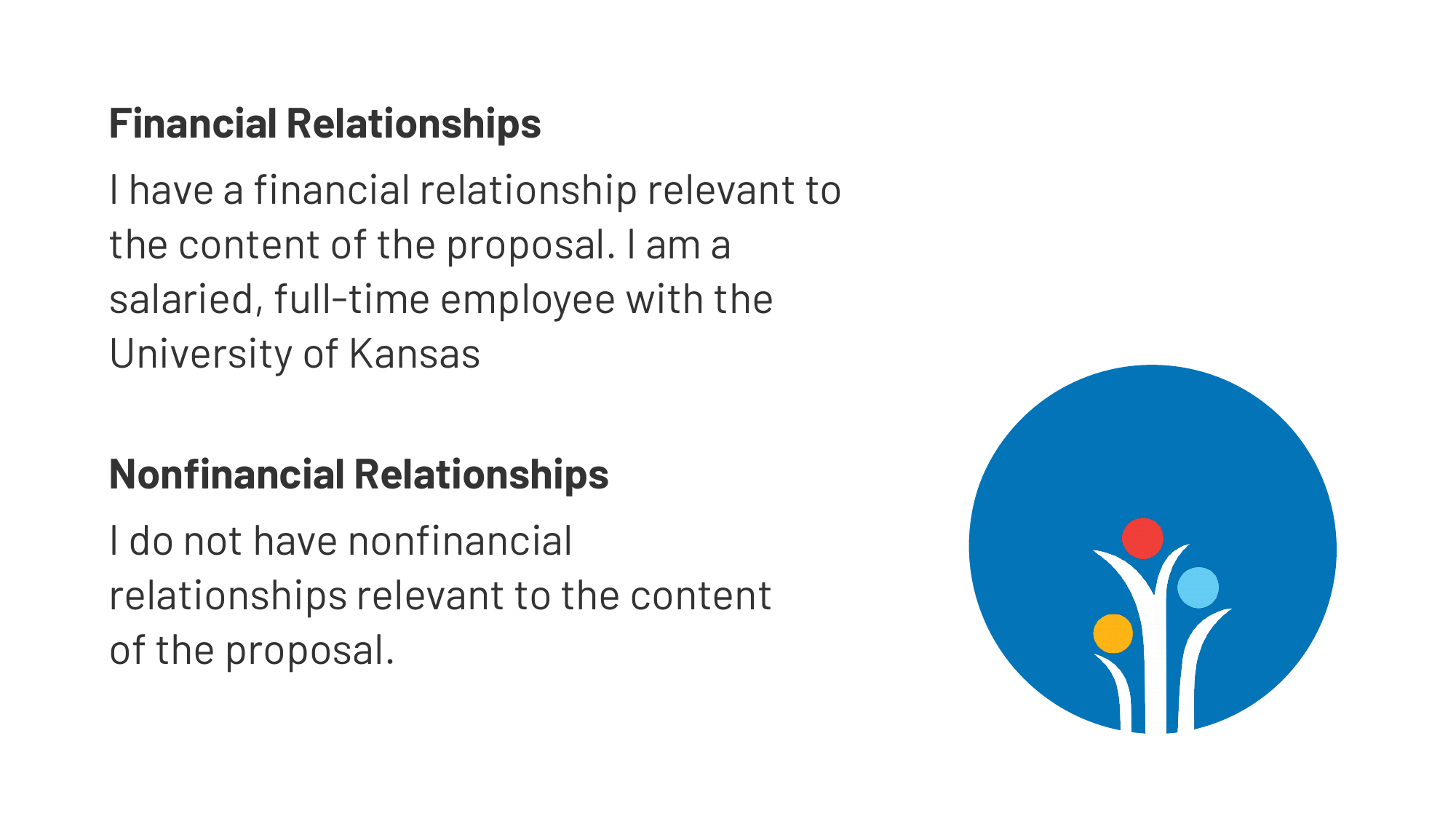

Financial Relationships
I have a financial relationship relevant to the content of the proposal. I am a salaried, full-time employee with the University of Kansas
Nonfinancial Relationships
I do not have nonfinancial relationships relevant to the content of the proposal.